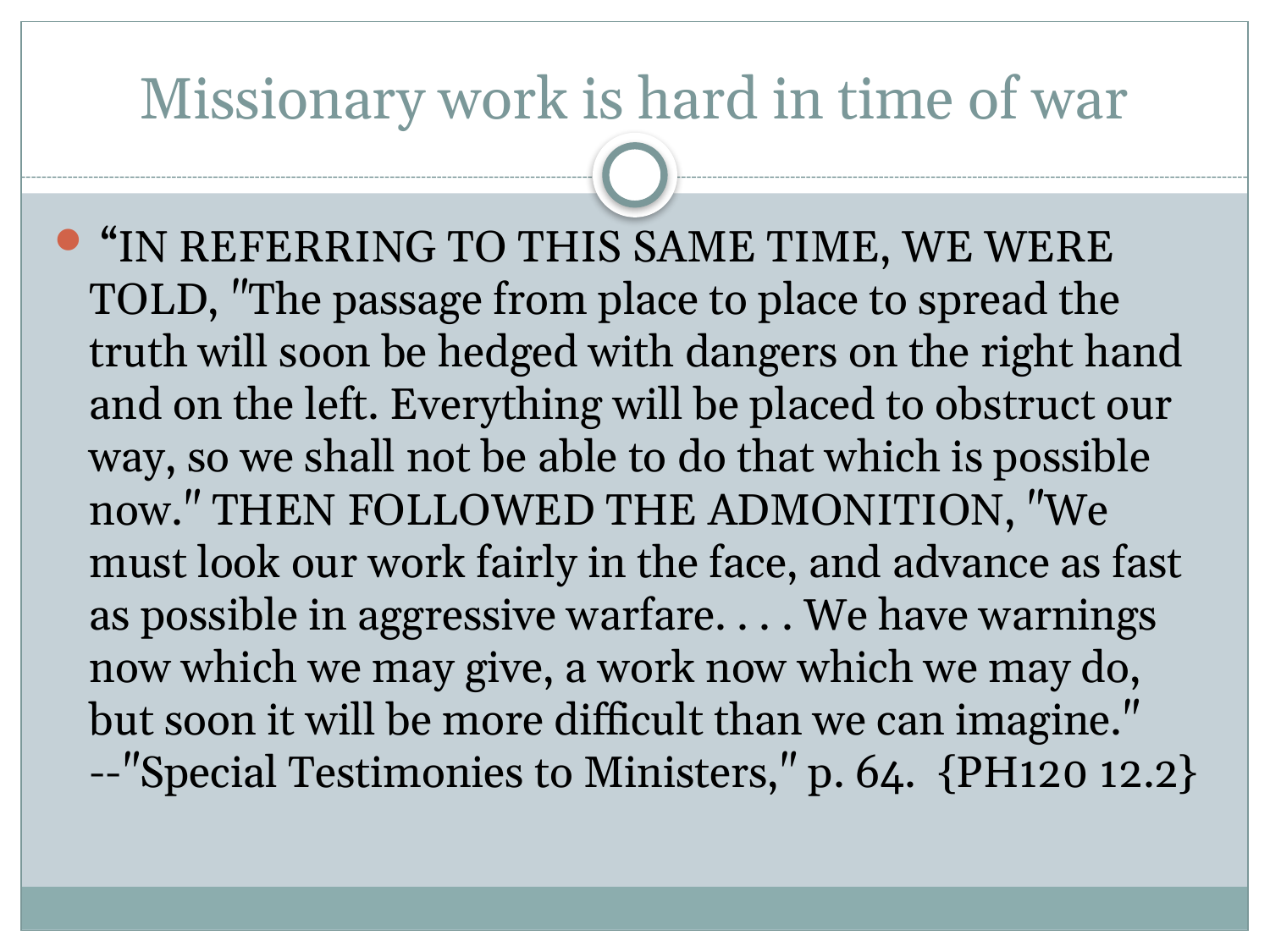

# Missionary work is hard in time of war
 “IN REFERRING TO THIS SAME TIME, WE WERE TOLD, "The passage from place to place to spread the truth will soon be hedged with dangers on the right hand and on the left. Everything will be placed to obstruct our way, so we shall not be able to do that which is possible now." THEN FOLLOWED THE ADMONITION, "We must look our work fairly in the face, and advance as fast as possible in aggressive warfare. . . . We have warnings now which we may give, a work now which we may do, but soon it will be more difficult than we can imagine." --"Special Testimonies to Ministers," p. 64.  {PH120 12.2}